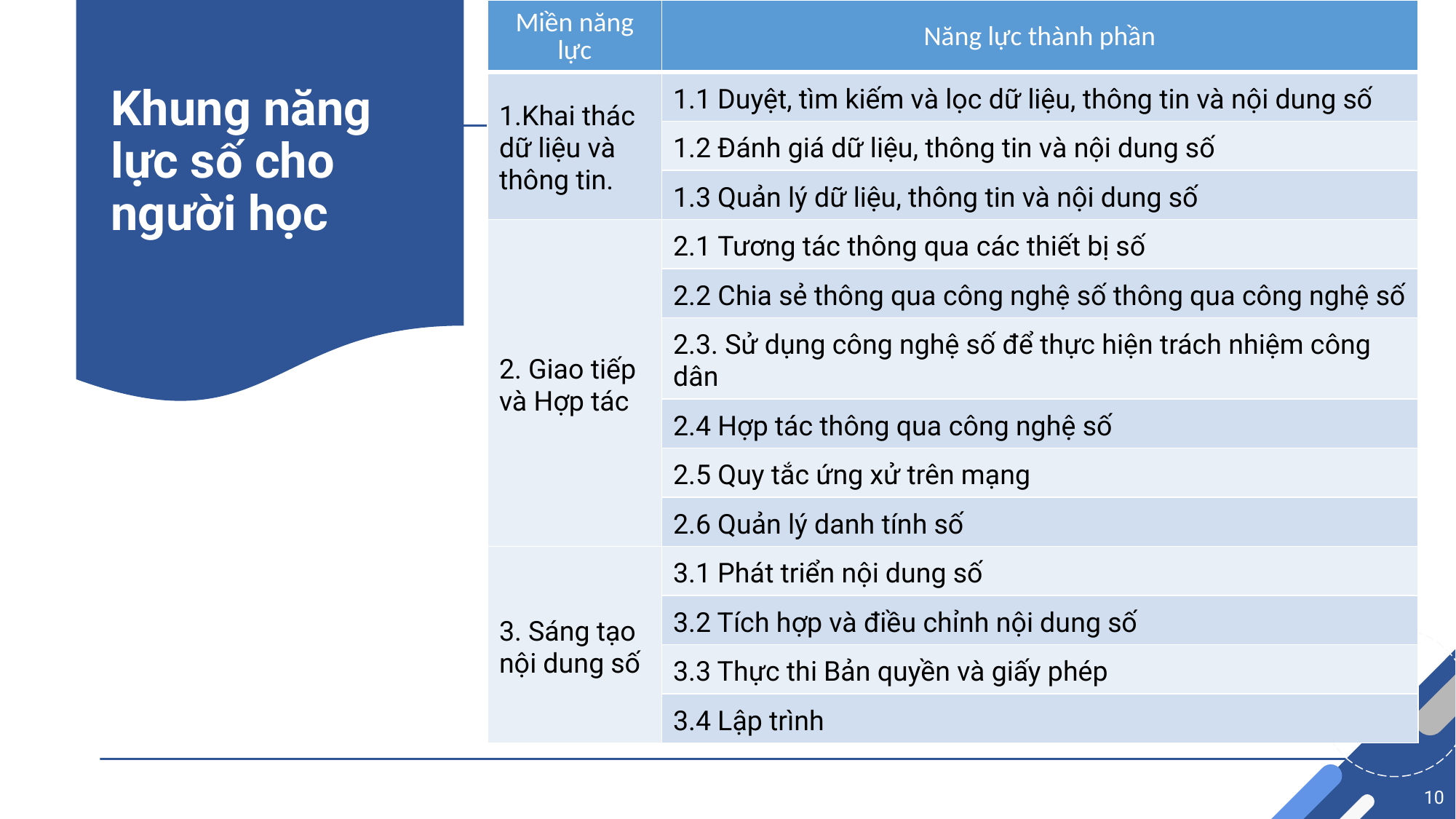

| Miền năng lực | Năng lực thành phần |
| --- | --- |
| 1.Khai thác dữ liệu và thông tin. | 1.1 Duyệt, tìm kiếm và lọc dữ liệu, thông tin và nội dung số |
|  | 1.2 Đánh giá dữ liệu, thông tin và nội dung số |
|  | 1.3 Quản lý dữ liệu, thông tin và nội dung số |
| 2. Giao tiếp và Hợp tác | 2.1 Tương tác thông qua các thiết bị số |
|  | 2.2 Chia sẻ thông qua công nghệ số thông qua công nghệ số |
|  | 2.3. Sử dụng công nghệ số để thực hiện trách nhiệm công dân |
|  | 2.4 Hợp tác thông qua công nghệ số |
|  | 2.5 Quy tắc ứng xử trên mạng |
|  | 2.6 Quản lý danh tính số |
| 3. Sáng tạo nội dung số | 3.1 Phát triển nội dung số |
|  | 3.2 Tích hợp và điều chỉnh nội dung số |
|  | 3.3 Thực thi Bản quyền và giấy phép |
|  | 3.4 Lập trình |
# Khung năng lực số cho người học
10